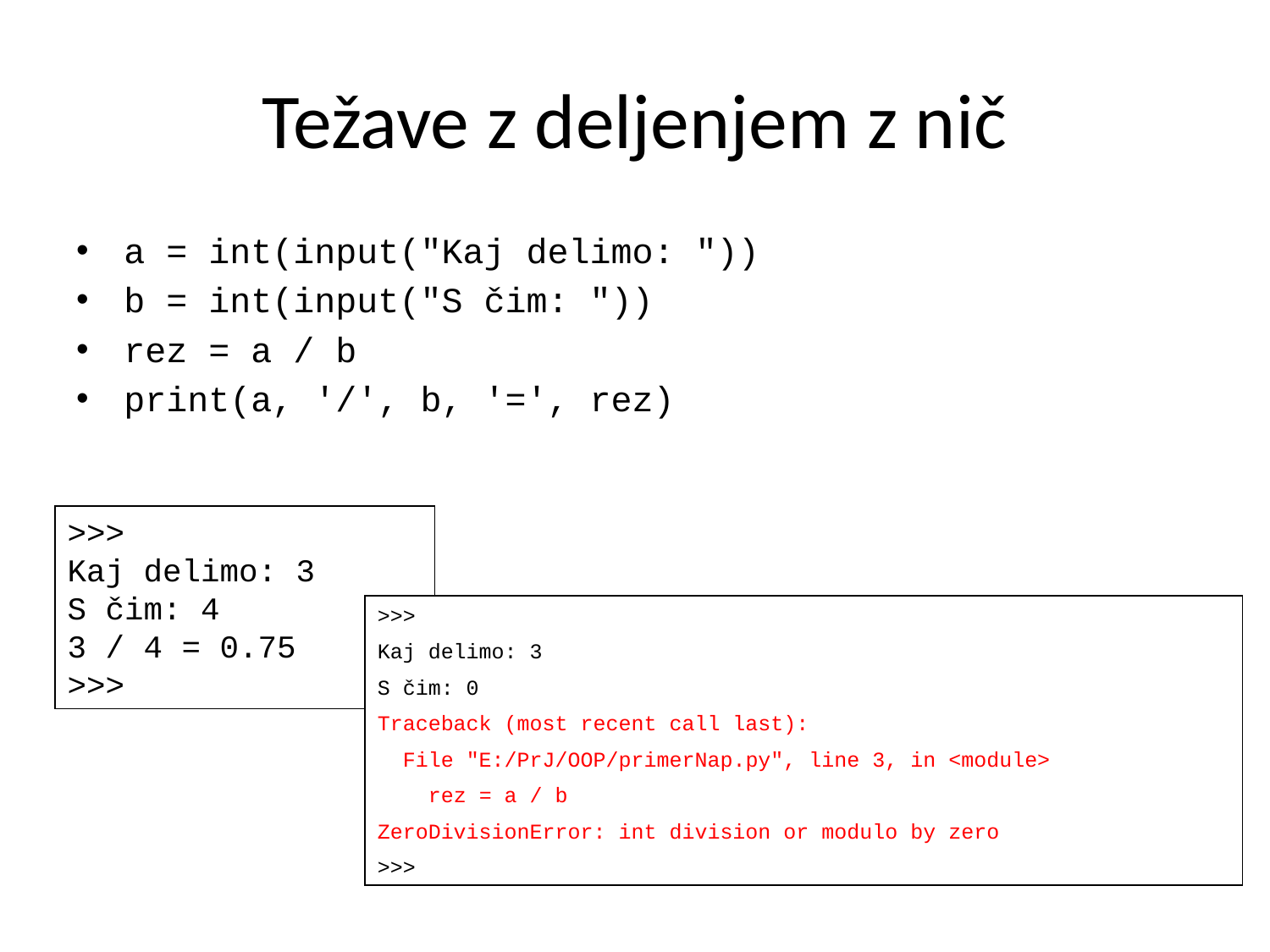

# Težave z deljenjem z nič
a = int(input("Kaj delimo: "))
b = int(input("S čim: "))
rez = a / b
print(a, '/', b, '=', rez)

>>>
Kaj delimo: 3
S čim: 4
3 / 4 = 0.75
>>>
>>>
Kaj delimo: 3
S čim: 0
Traceback (most recent call last):
  File "E:/PrJ/OOP/primerNap.py", line 3, in <module>
    rez = a / b
ZeroDivisionError: int division or modulo by zero
>>>